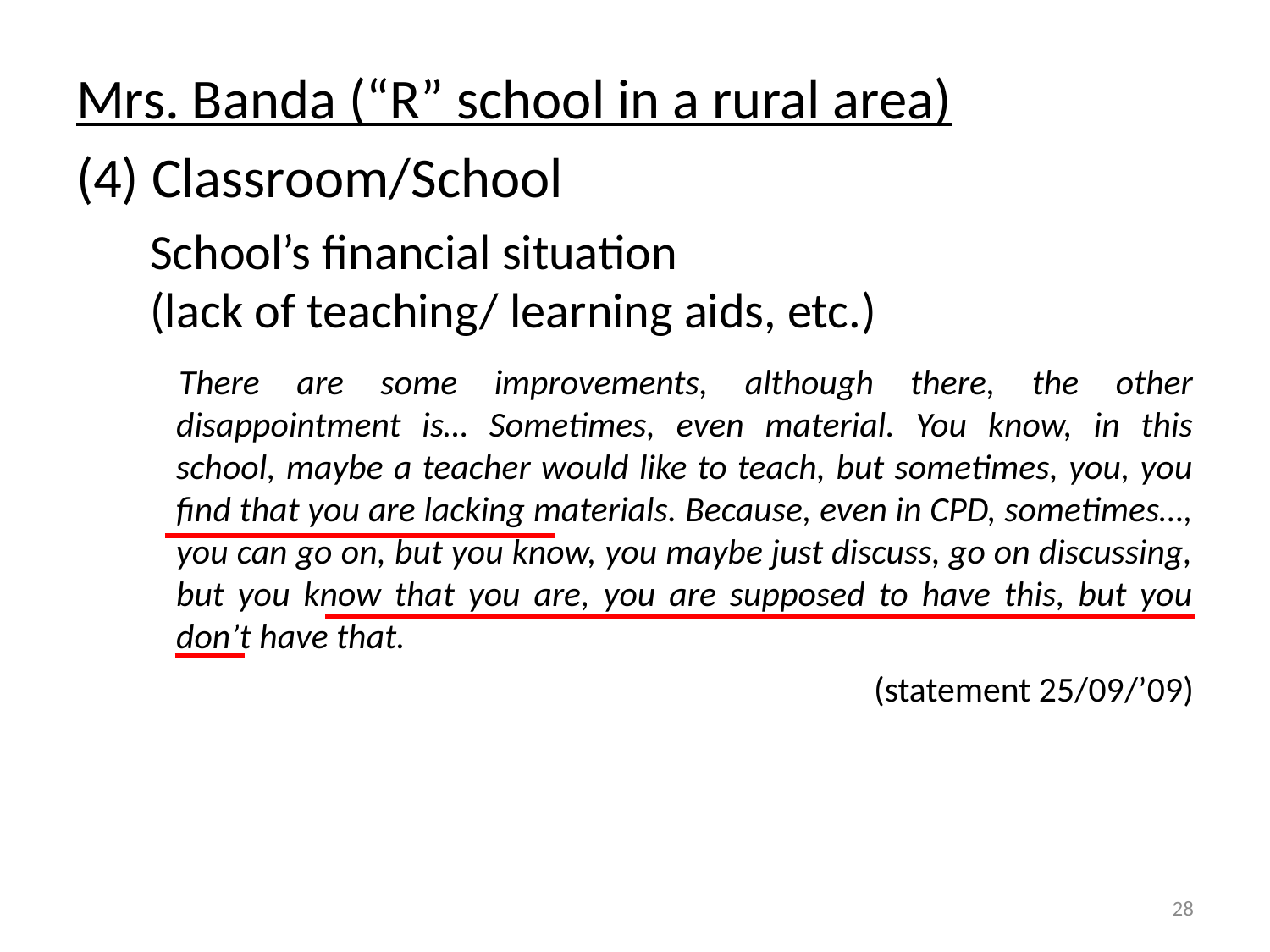

Mrs. Banda (“R” school in a rural area)
(4) Classroom/School
School’s financial situation
(lack of teaching/ learning aids, etc.)
There are some improvements, although there, the other disappointment is… Sometimes, even material. You know, in this school, maybe a teacher would like to teach, but sometimes, you, you find that you are lacking materials. Because, even in CPD, sometimes…, you can go on, but you know, you maybe just discuss, go on discussing, but you know that you are, you are supposed to have this, but you don’t have that.
(statement 25/09/’09)
28